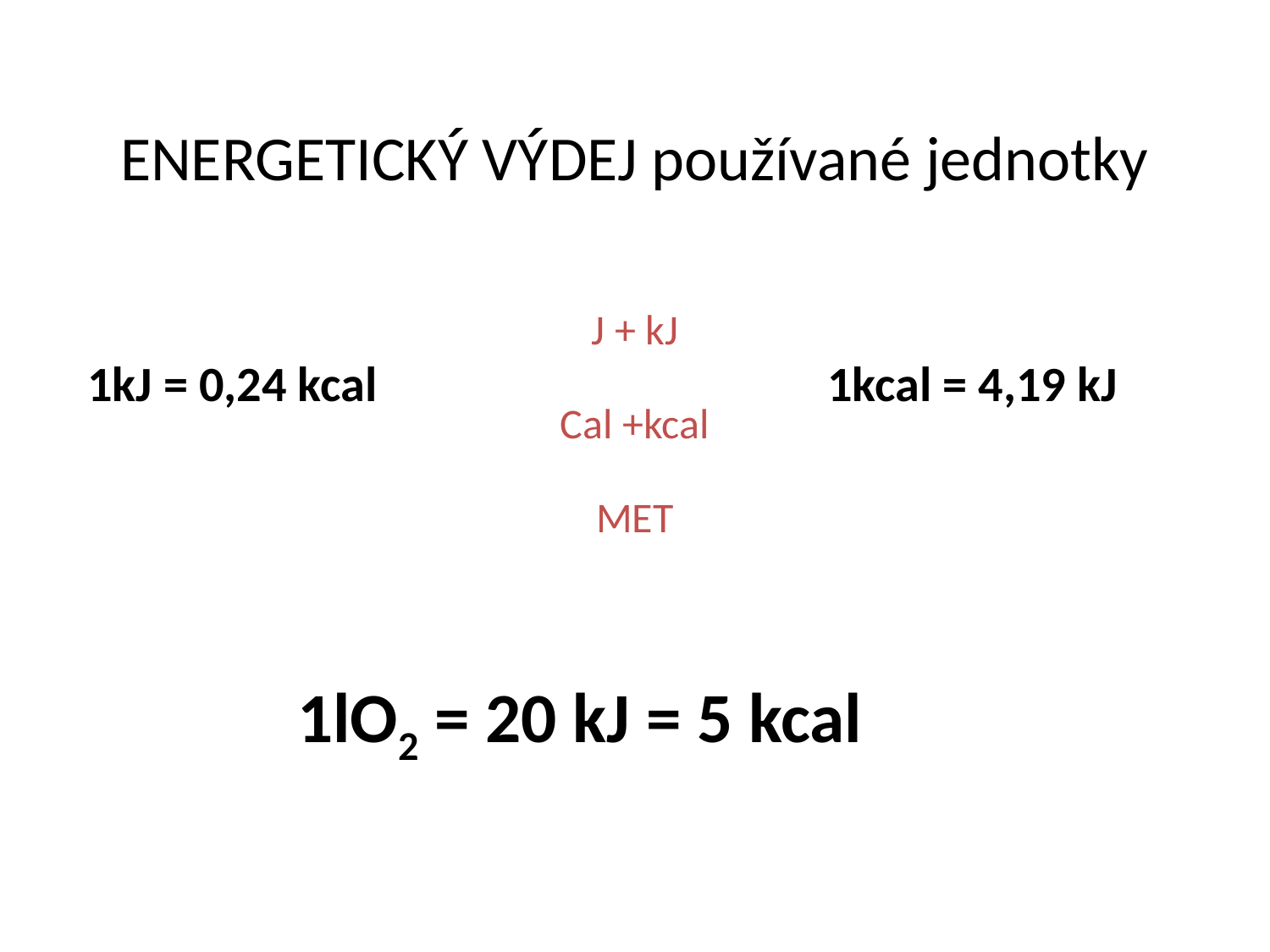

# ENERGETICKÝ VÝDEJ používané jednotky
J + kJ

Cal +kcal

MET

1kJ = 0,24 kcal
1kcal = 4,19 kJ
1lO2 = 20 kJ = 5 kcal